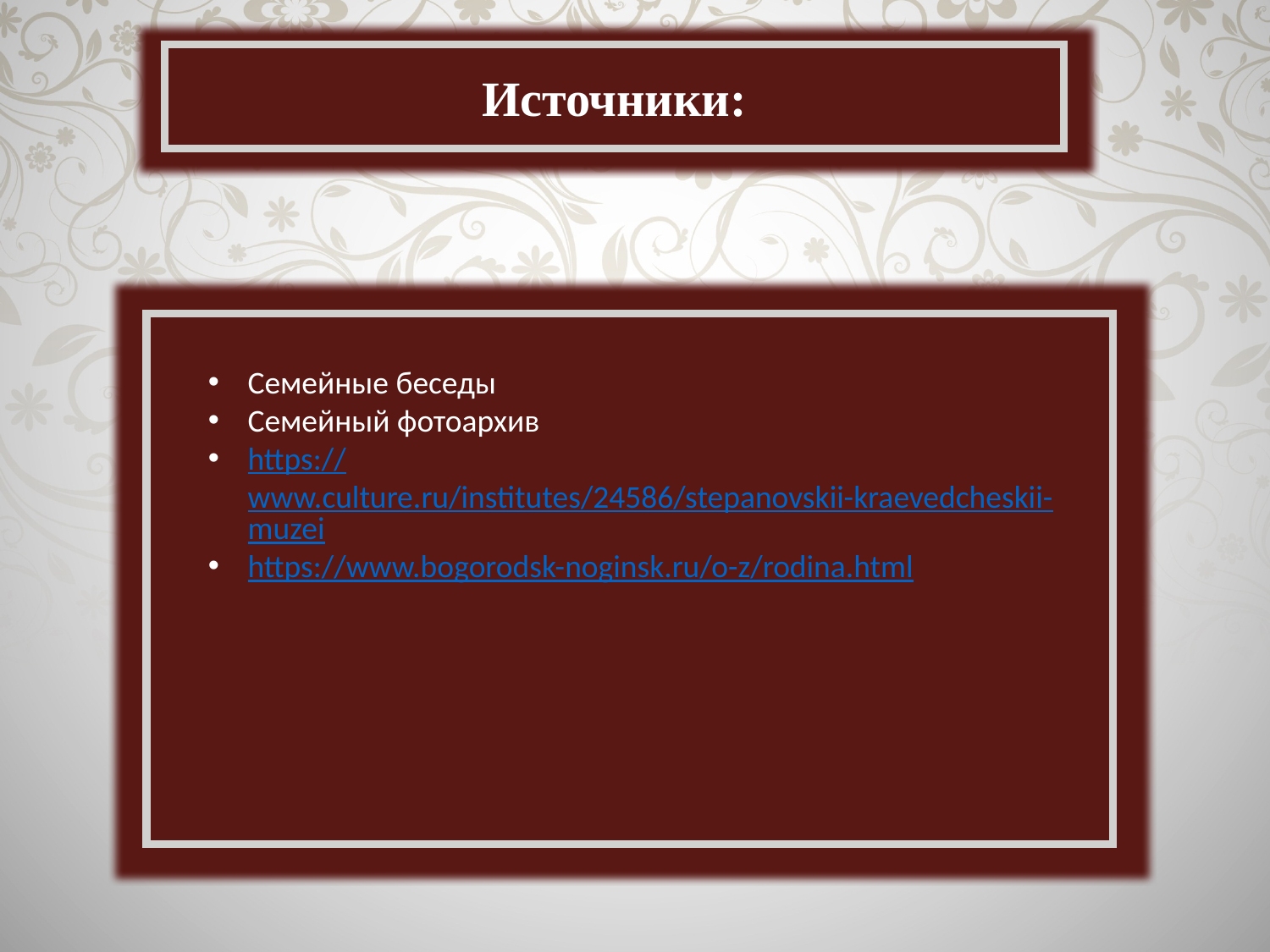

Источники:

Семейные беседы
Семейный фотоархив
https://www.culture.ru/institutes/24586/stepanovskii-kraevedcheskii-muzei
https://www.bogorodsk-noginsk.ru/o-z/rodina.html